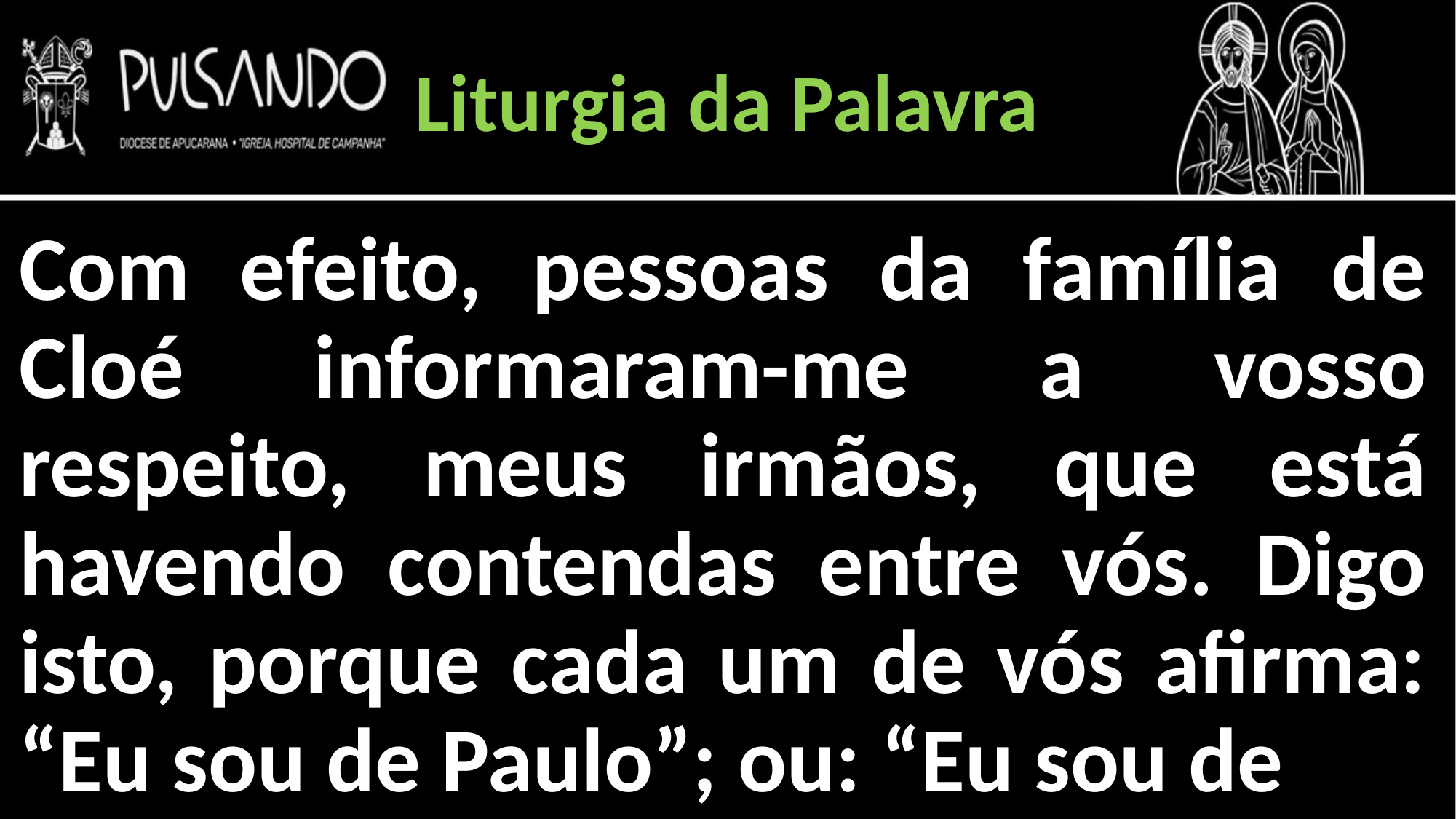

Liturgia da Palavra
Com efeito, pessoas da família de Cloé informaram-me a vosso respeito, meus irmãos, que está havendo contendas entre vós. Digo isto, porque cada um de vós afirma: “Eu sou de Paulo”; ou: “Eu sou de